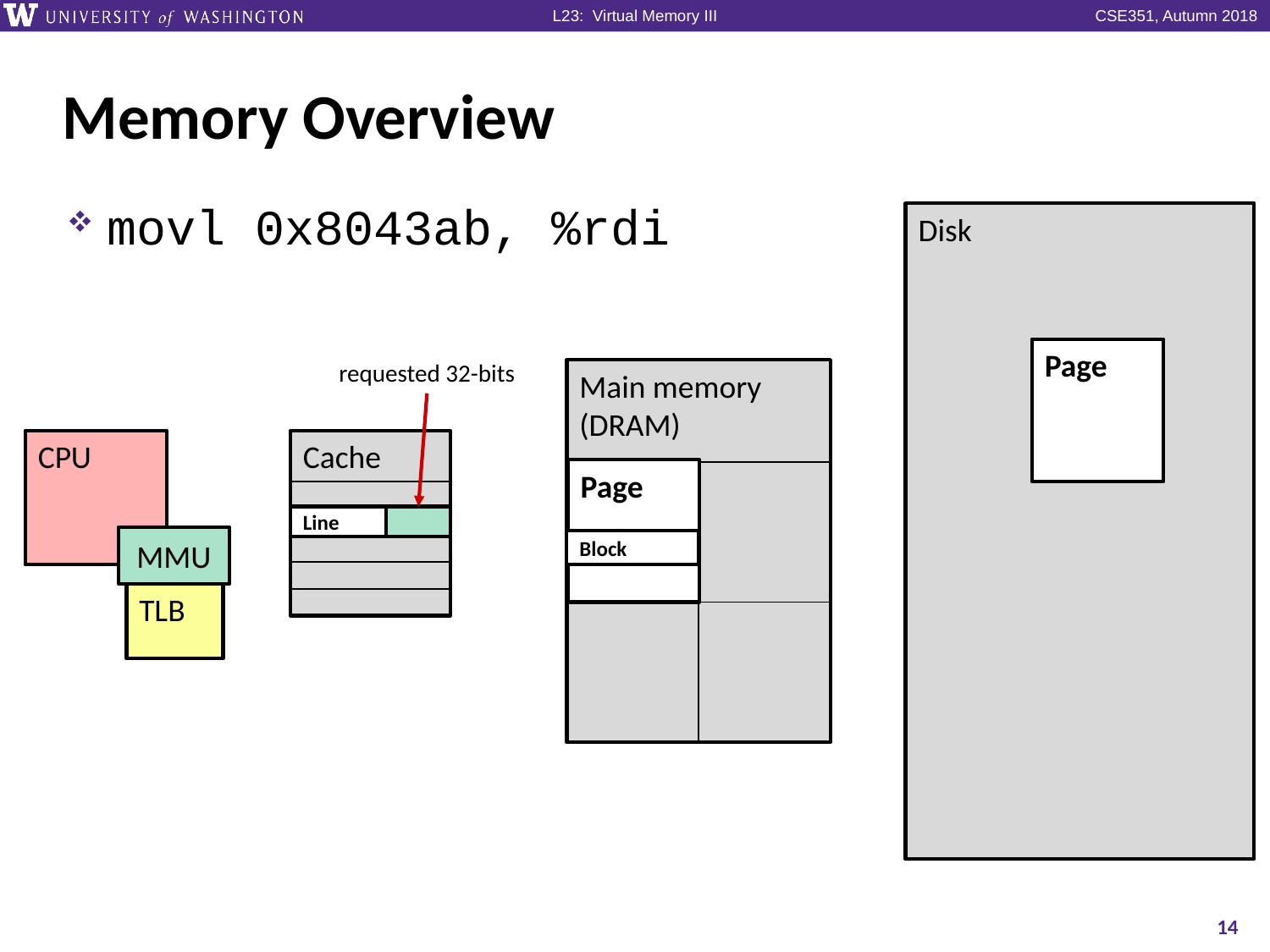

# Memory Overview
movl 0x8043ab, %rdi
Disk
Page
requested 32-bits
Main memory
(DRAM)
CPU
Cache
Page
|  |  |
| --- | --- |
|  |  |
|  |
| --- |
|  |
|  |
|  |
|  |

Line
MMU
Block
TLB
14